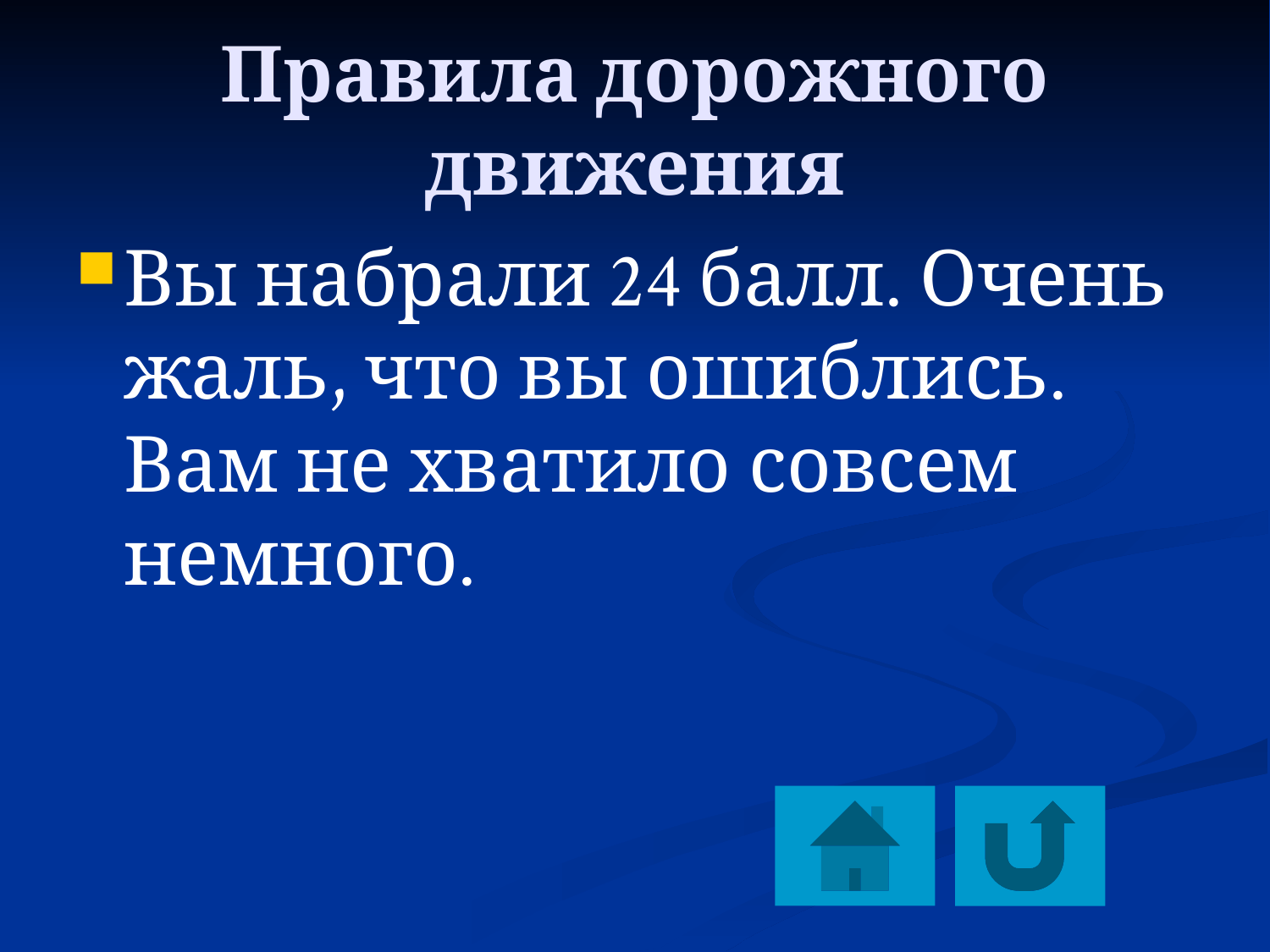

# Правила дорожного движения
Вы набрали 24 балл. Очень жаль, что вы ошиблись. Вам не хватило совсем немного.